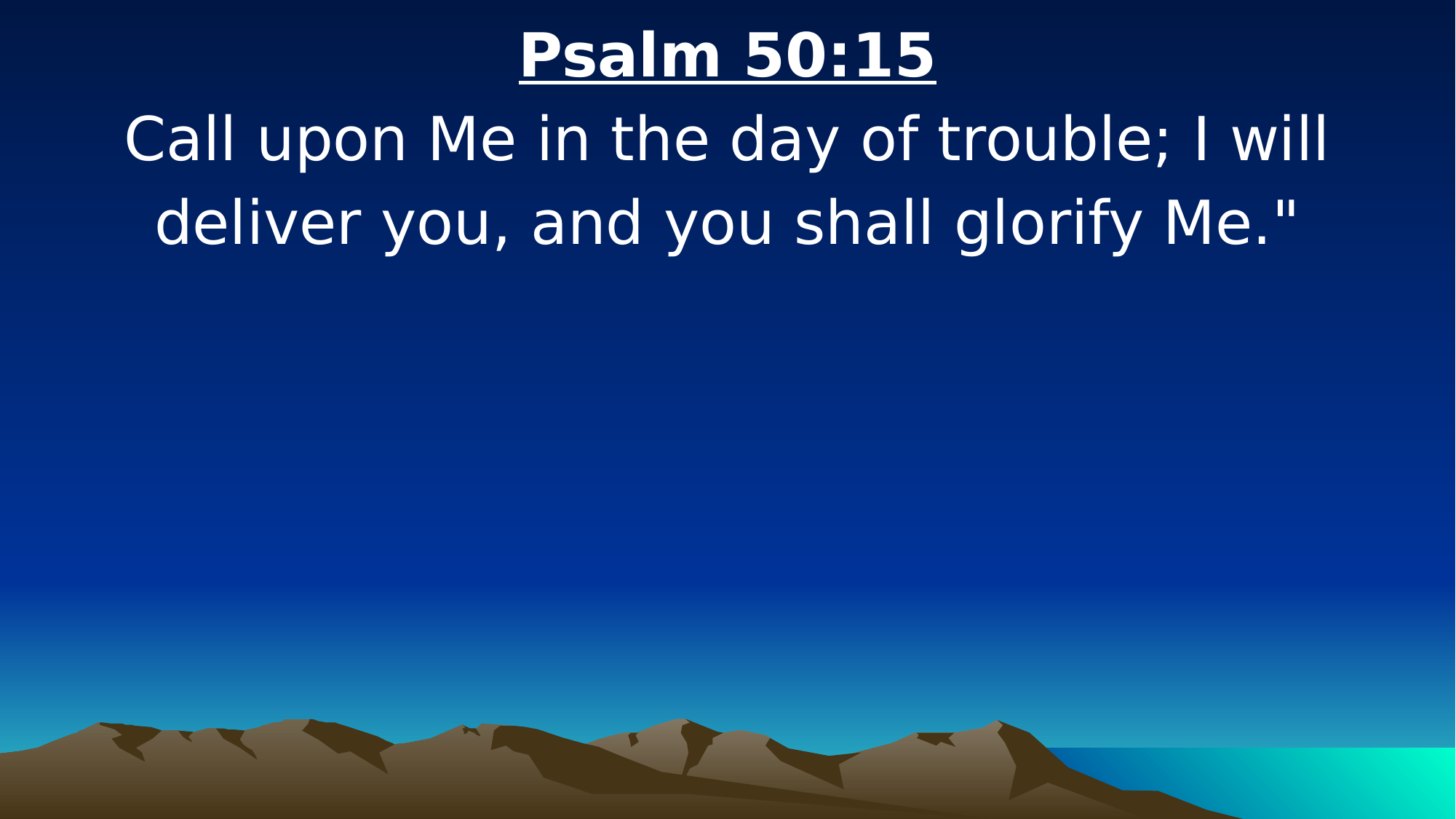

Psalm 50:15
Call upon Me in the day of trouble; I will deliver you, and you shall glorify Me."